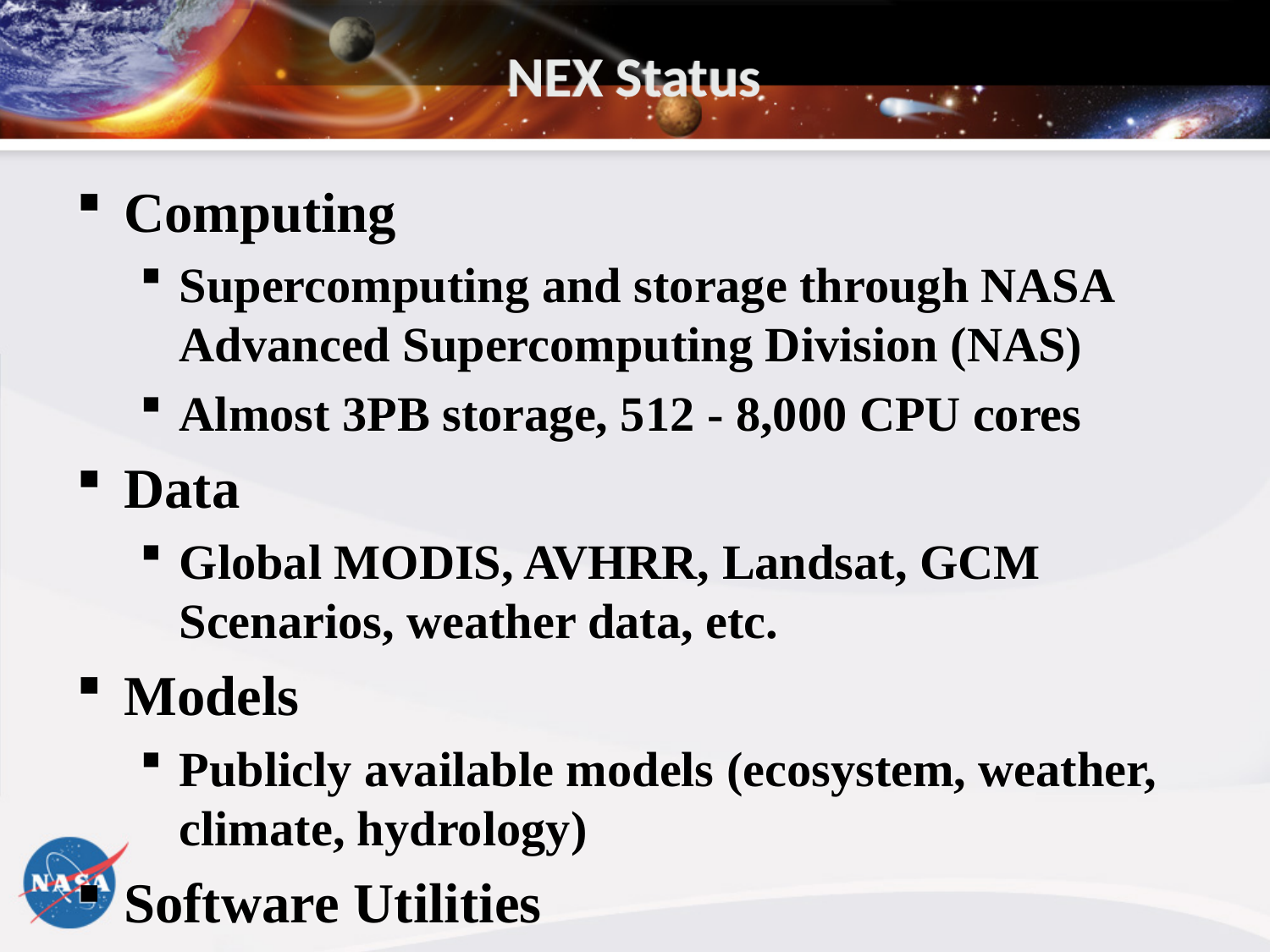

# NEX Status
Computing
Supercomputing and storage through NASA Advanced Supercomputing Division (NAS)
Almost 3PB storage, 512 - 8,000 CPU cores
Data
Global MODIS, AVHRR, Landsat, GCM Scenarios, weather data, etc.
Models
Publicly available models (ecosystem, weather, climate, hydrology)
Software Utilities
Open source and commercial
Community (172 Members, 22 Active Research Teams)
NEX portal currently includes information on all SMD Earth science projects